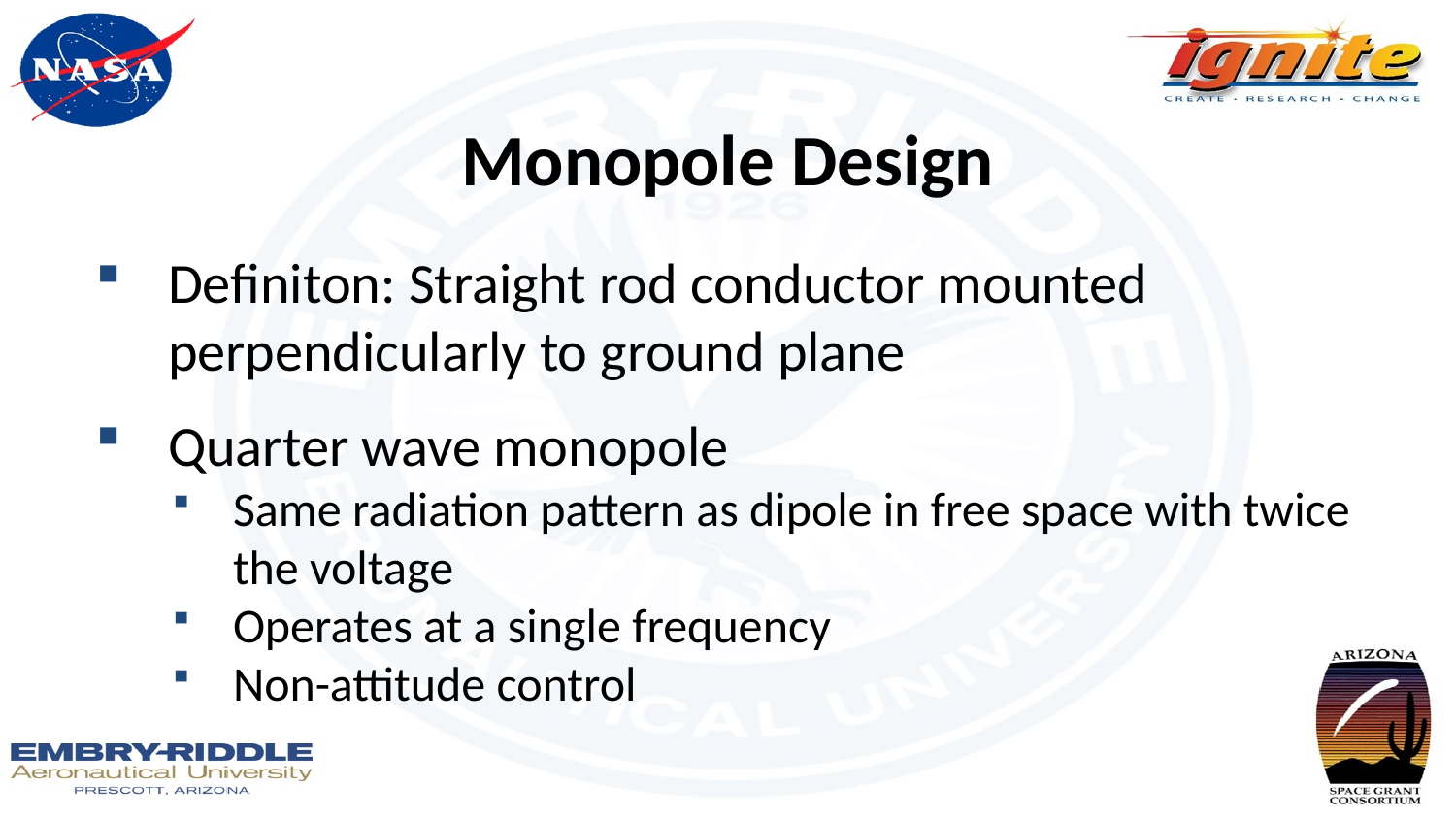

# Monopole Design
Definiton: Straight rod conductor mounted perpendicularly to ground plane

Quarter wave monopole
Same radiation pattern as dipole in free space with twice the voltage
Operates at a single frequency
Non-attitude control